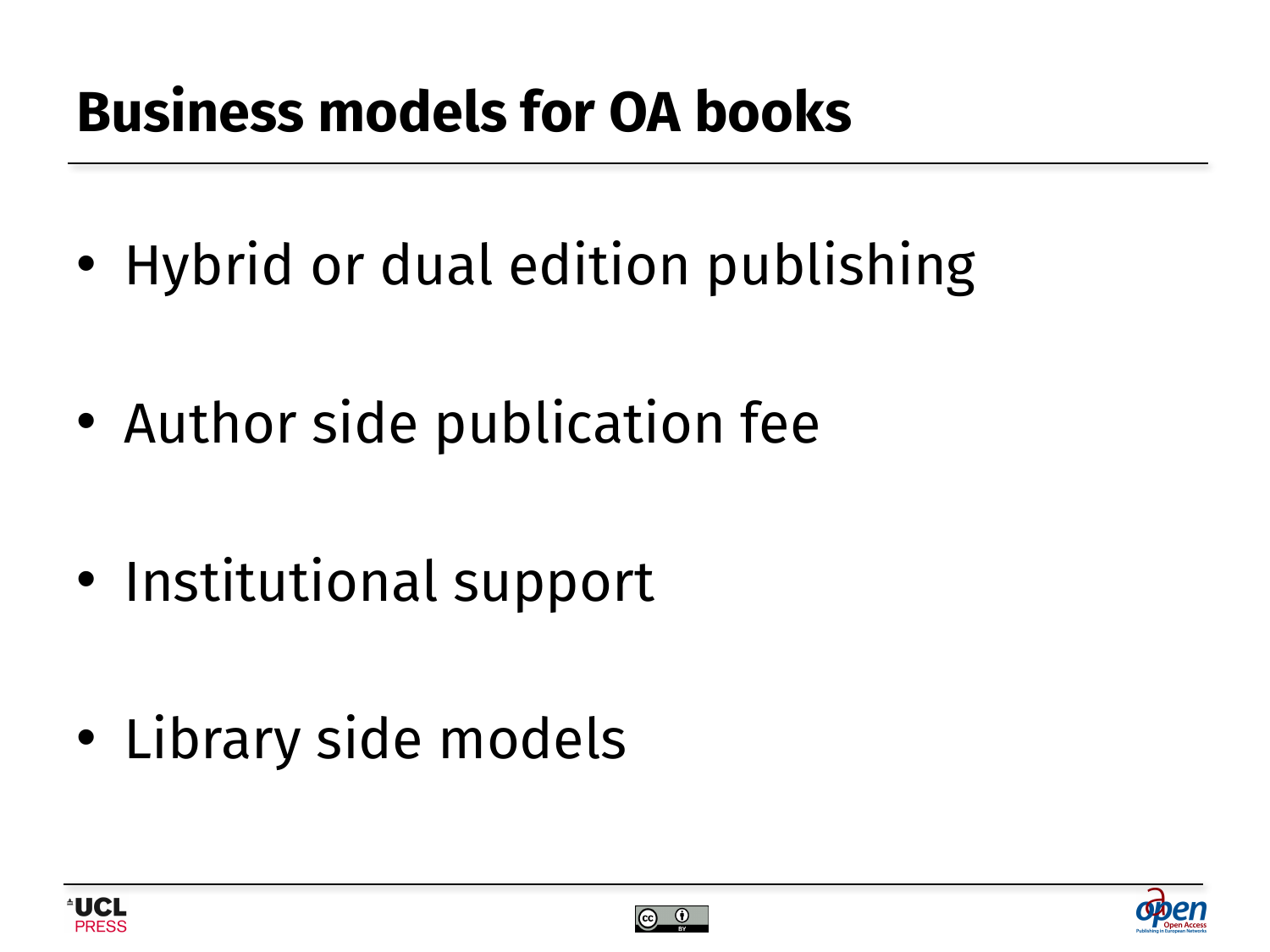

# Business models for OA books
Hybrid or dual edition publishing

Author side publication fee

Institutional support

Library side models